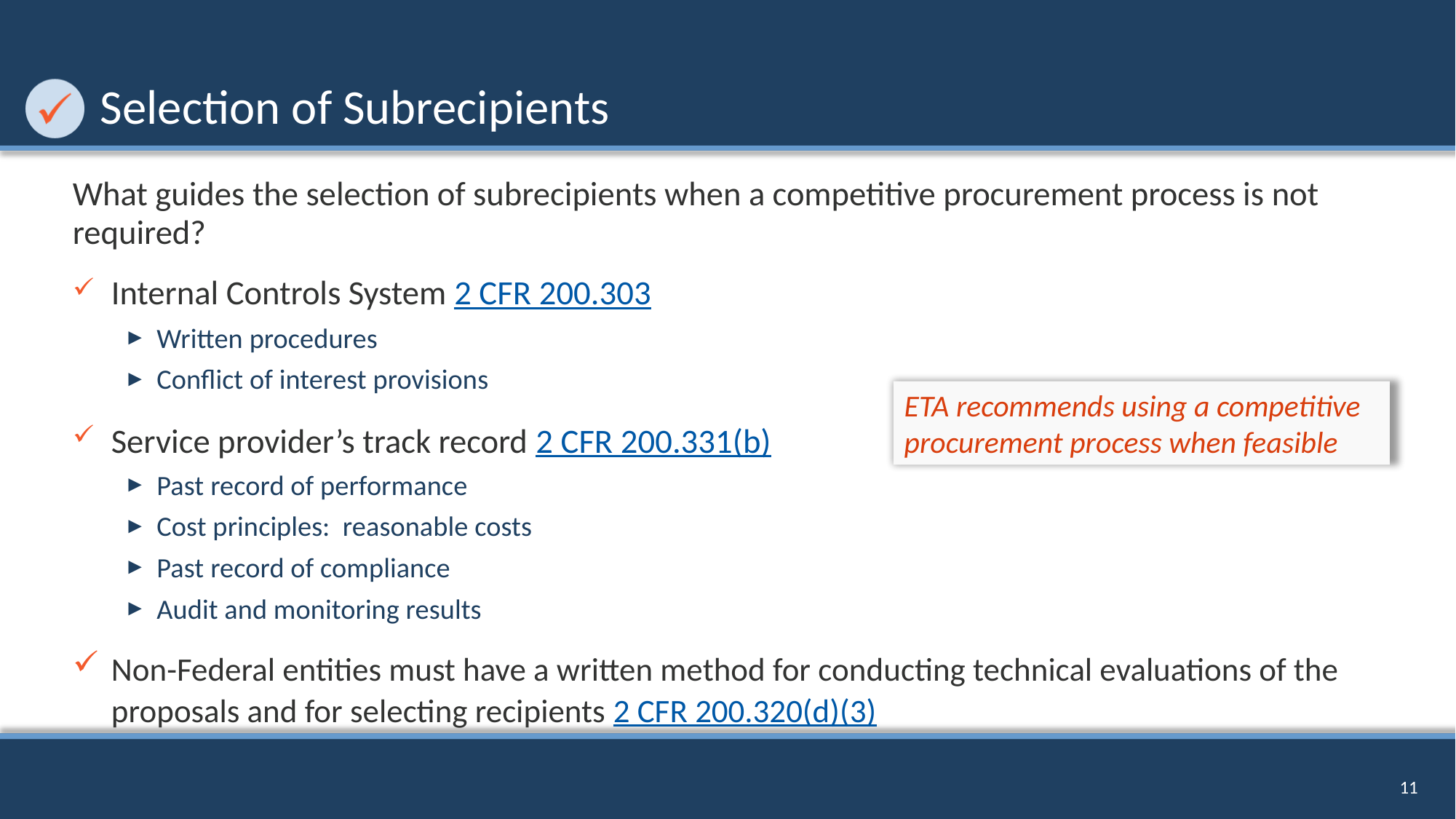

# Selection of Subrecipients
What guides the selection of subrecipients when a competitive procurement process is not required?
Internal Controls System 2 CFR 200.303
Written procedures
Conflict of interest provisions
Service provider’s track record 2 CFR 200.331(b)
Past record of performance
Cost principles:  reasonable costs
Past record of compliance
Audit and monitoring results
Non-Federal entities must have a written method for conducting technical evaluations of the proposals and for selecting recipients 2 CFR 200.320(d)(3)

ETA recommends using a competitive procurement process when feasible
11